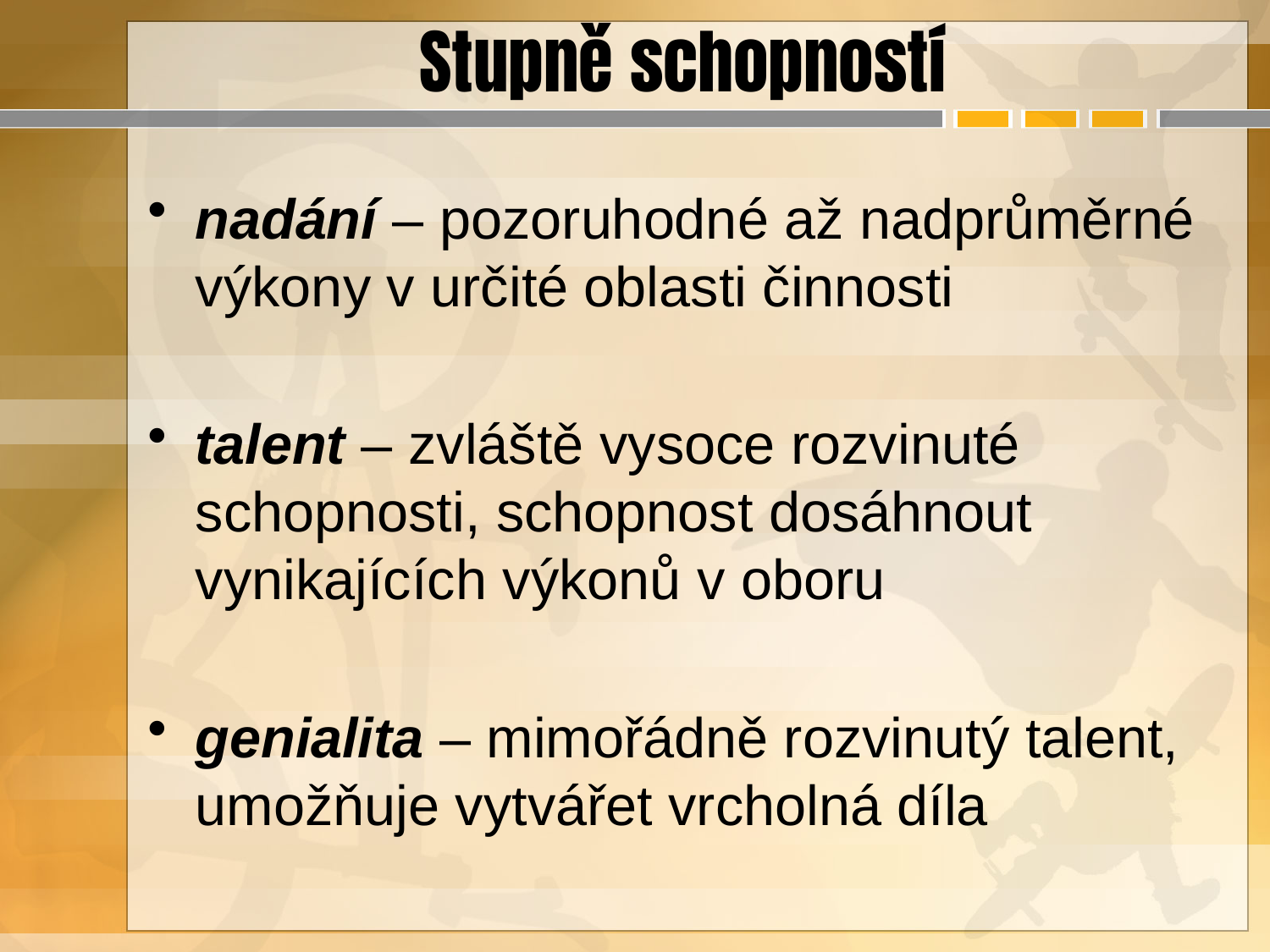

# Stupně schopností
nadání – pozoruhodné až nadprůměrné výkony v určité oblasti činnosti

talent – zvláště vysoce rozvinuté schopnosti, schopnost dosáhnout vynikajících výkonů v oboru

genialita – mimořádně rozvinutý talent, umožňuje vytvářet vrcholná díla